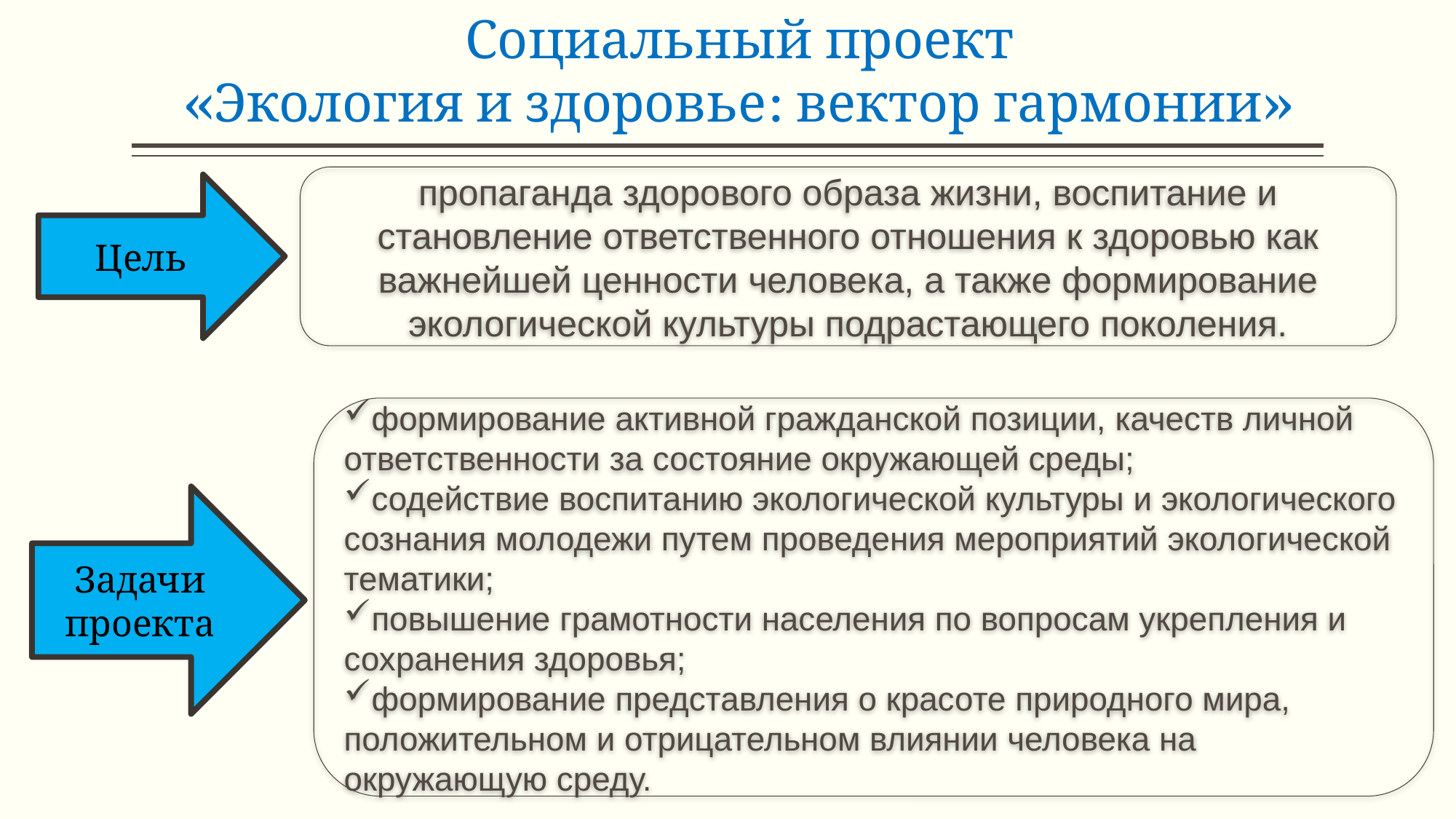

Социальный проект
«Экология и здоровье: вектор гармонии»
пропаганда здорового образа жизни, воспитание и становление ответственного отношения к здоровью как важнейшей ценности человека, а также формирование экологической культуры подрастающего поколения.
Цель
формирование активной гражданской позиции, качеств личной ответственности за состояние окружающей среды;
содействие воспитанию экологической культуры и экологического сознания молодежи путем проведения мероприятий экологической тематики;
повышение грамотности населения по вопросам укрепления и сохранения здоровья;
формирование представления о красоте природного мира, положительном и отрицательном влиянии человека на окружающую среду.
Задачи проекта